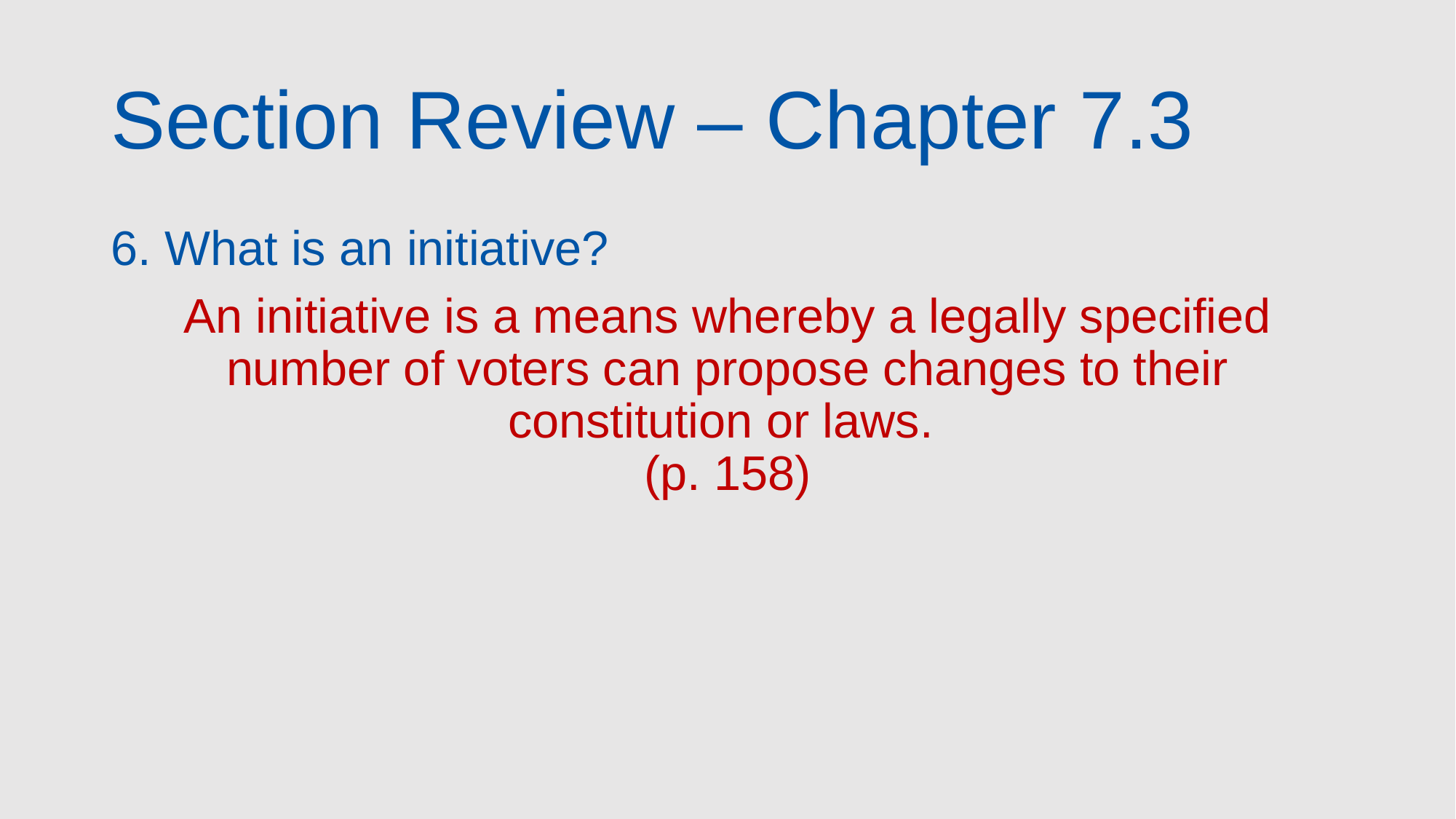

# Section Review – Chapter 7.3
6. What is an initiative?
An initiative is a means whereby a legally specified number of voters can propose changes to their constitution or laws.
(p. 158)